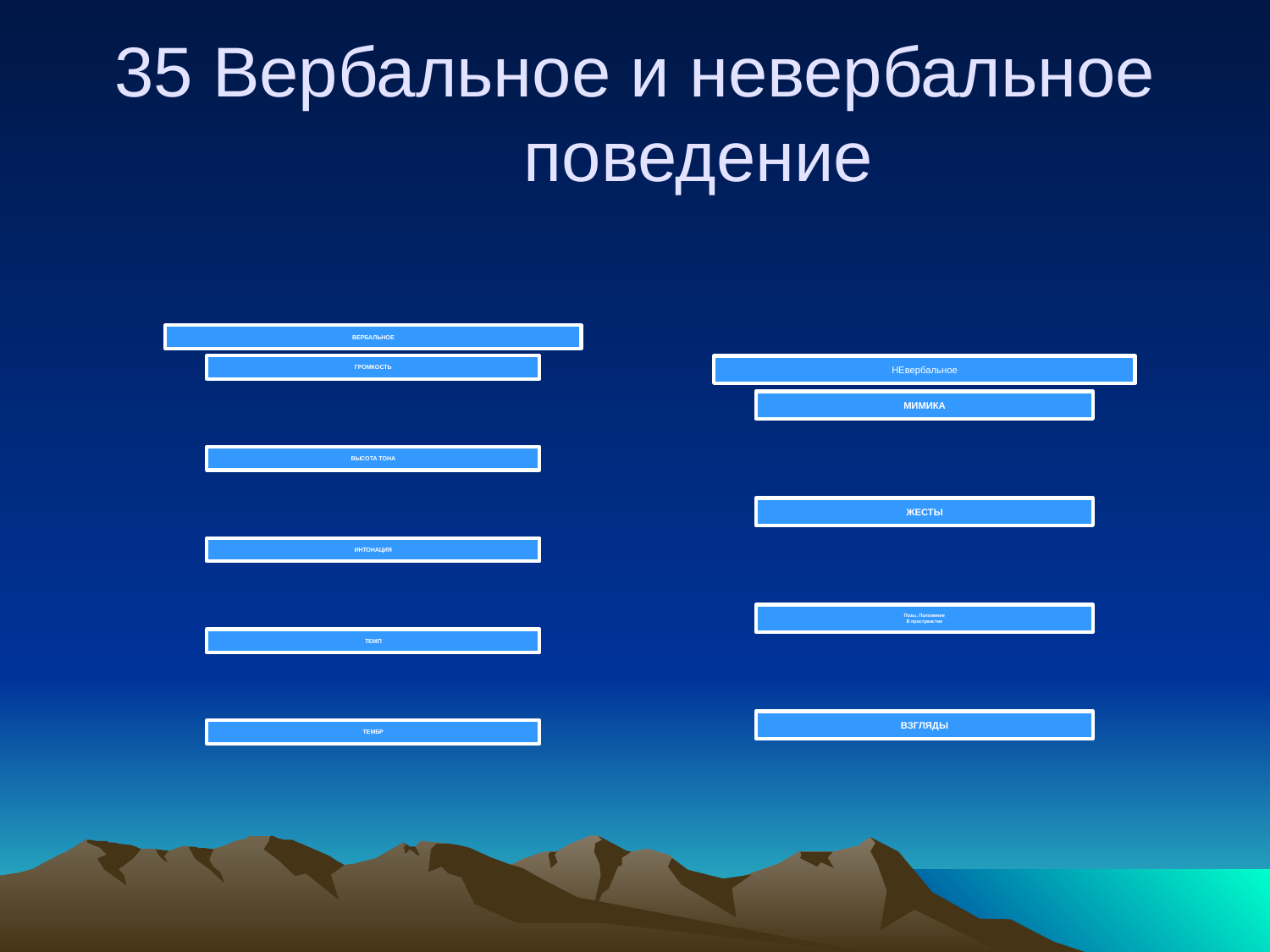

# 35 Вербальное и невербальное поведение
ВЕРБАЛЬНОЕ
ГРОМКОСТЬ
ВЫСОТА ТОНА
ИНТОНАЦИЯ
ТЕМП
ТЕМБР
НЕвербальное
МИМИКА
ЖЕСТЫ
Позы, Положение
В пространстве
ВЗГЛЯДЫ